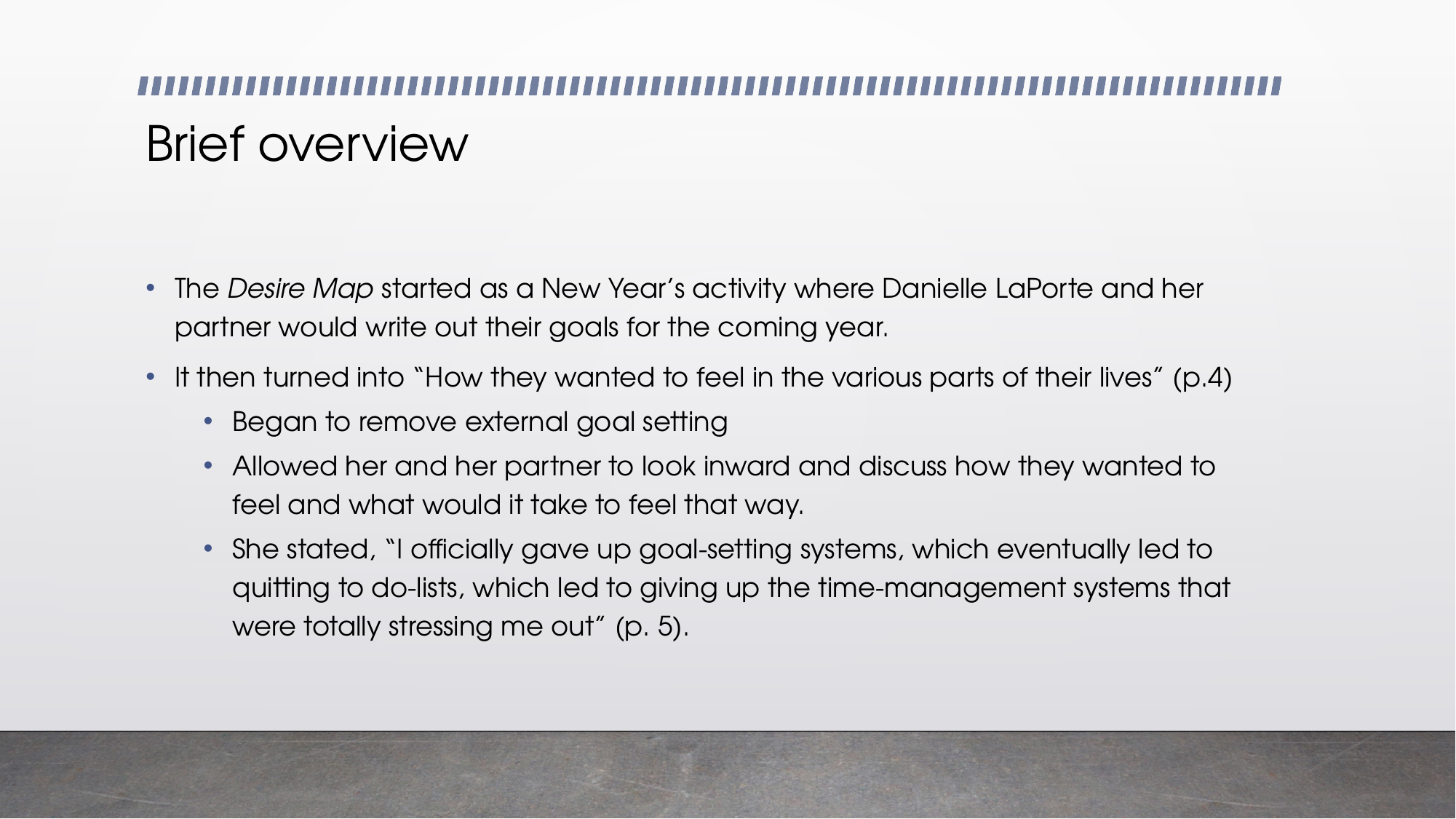

# Brief overview
The Desire Map started as a New Year’s activity where Danielle LaPorte and her partner would write out their goals for the coming year.
It then turned into “How they wanted to feel in the various parts of their lives” (p.4)
Began to remove external goal setting
Allowed her and her partner to look inward and discuss how they wanted to feel and what would it take to feel that way.
She stated, “I officially gave up goal-setting systems, which eventually led to quitting to do-lists, which led to giving up the time-management systems that were totally stressing me out” (p. 5).